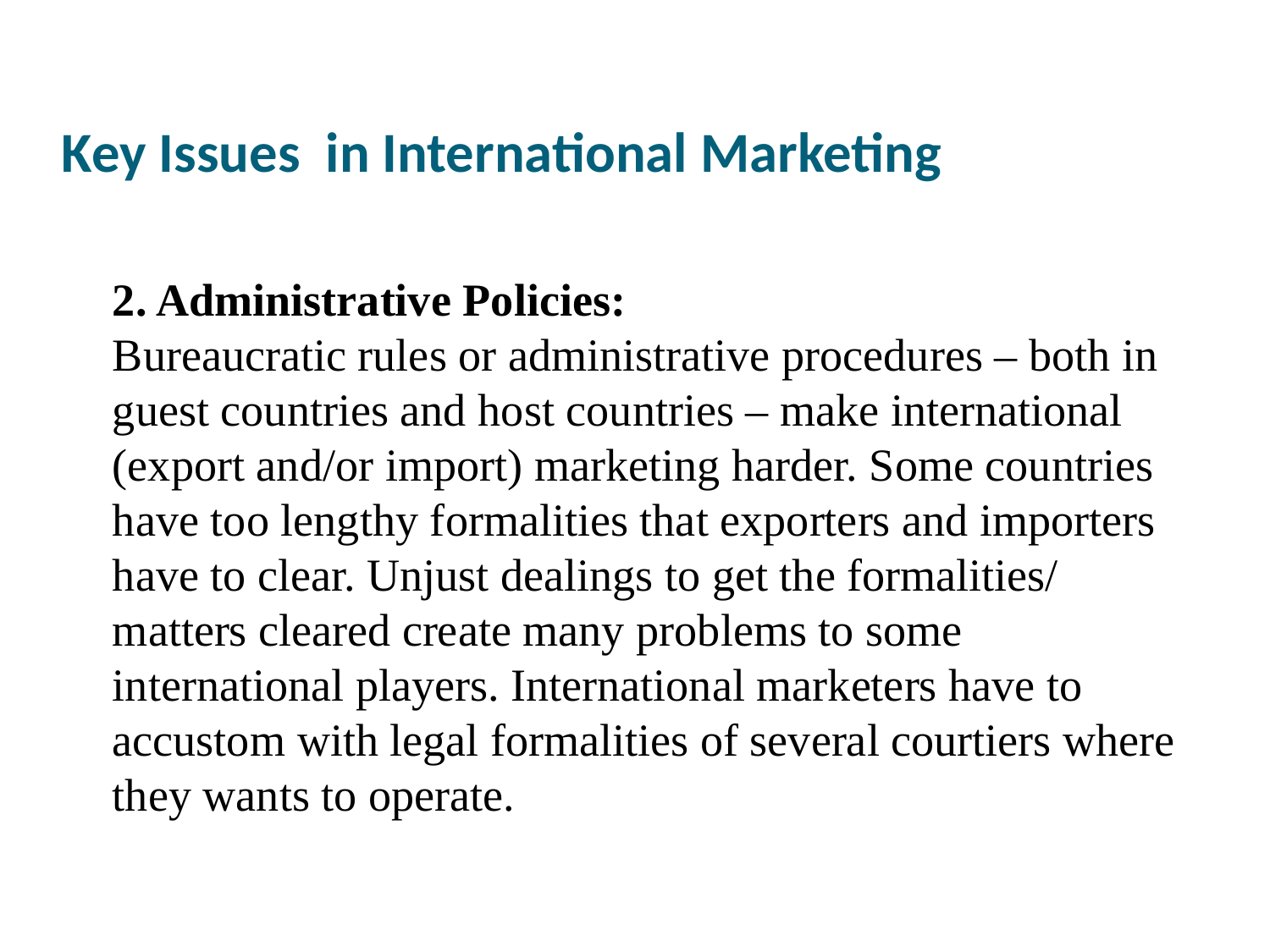

# Key Issues  in International Marketing
2. Administrative Policies:
Bureaucratic rules or administrative procedures – both in guest countries and host countries – make international (export and/or import) marketing harder. Some countries have too lengthy formalities that exporters and importers have to clear. Unjust dealings to get the formalities/ matters cleared create many problems to some international players. International marketers have to accustom with legal formalities of several courtiers where they wants to operate.